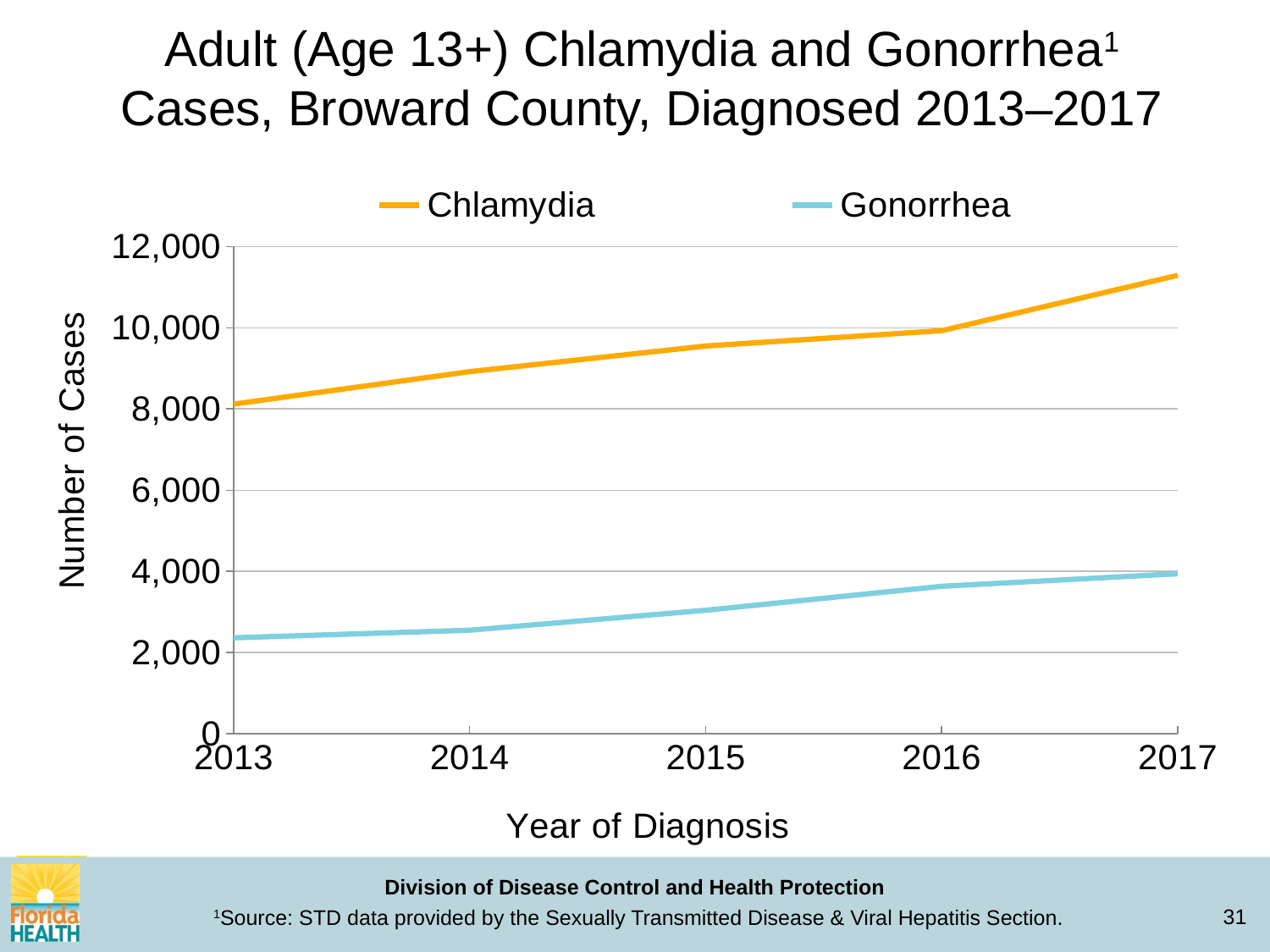

Adult (Age 13+) Chlamydia and Gonorrhea1 Cases, Broward County, Diagnosed 2013–2017

[unsupported chart]

1Source: STD data provided by the Sexually Transmitted Disease & Viral Hepatitis Section.